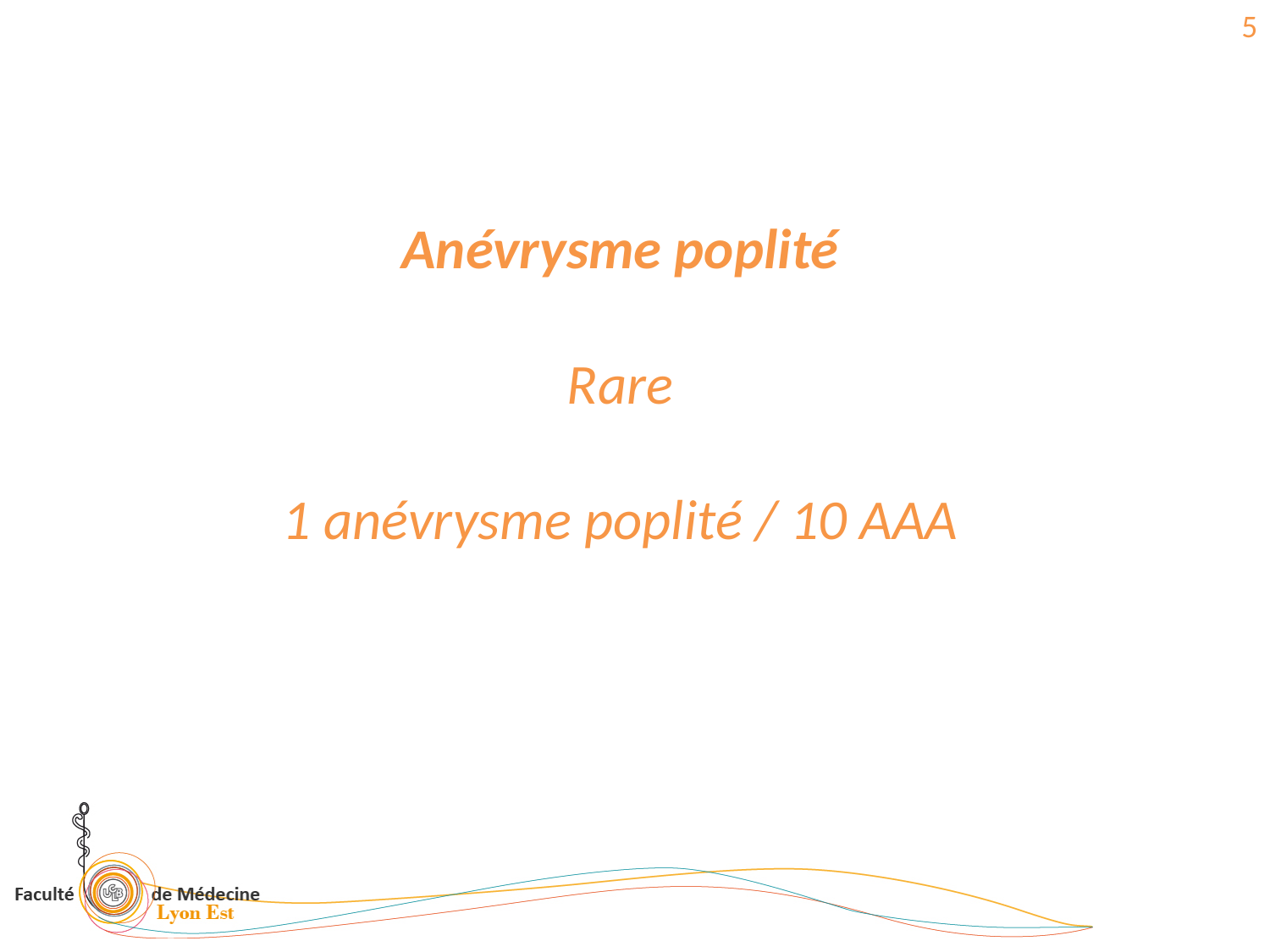

5

Anévrysme poplité

Rare

1 anévrysme poplité / 10 AAA